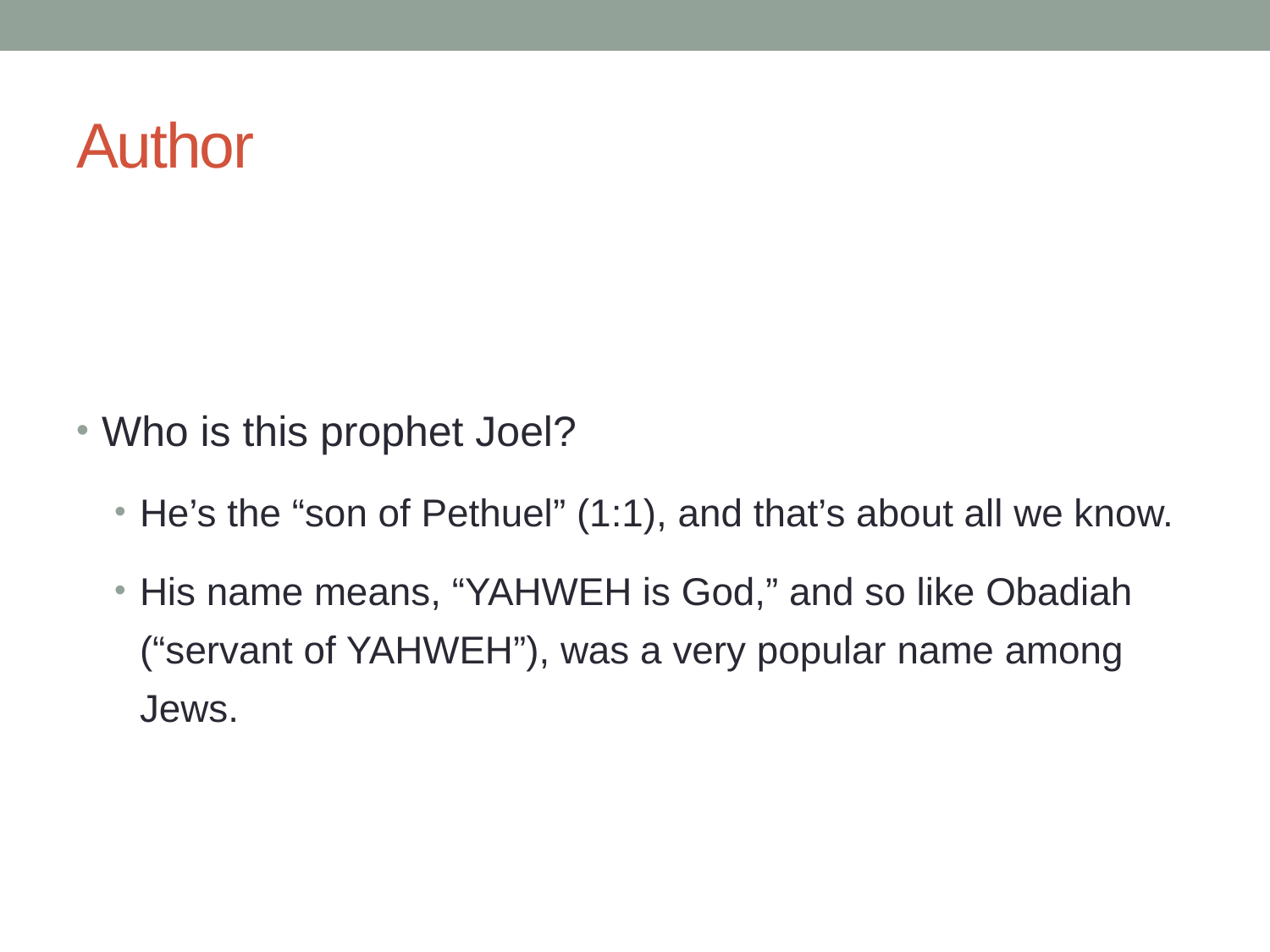

# Author
Who is this prophet Joel?
He’s the “son of Pethuel” (1:1), and that’s about all we know.
His name means, “YAHWEH is God,” and so like Obadiah (“servant of YAHWEH”), was a very popular name among Jews.